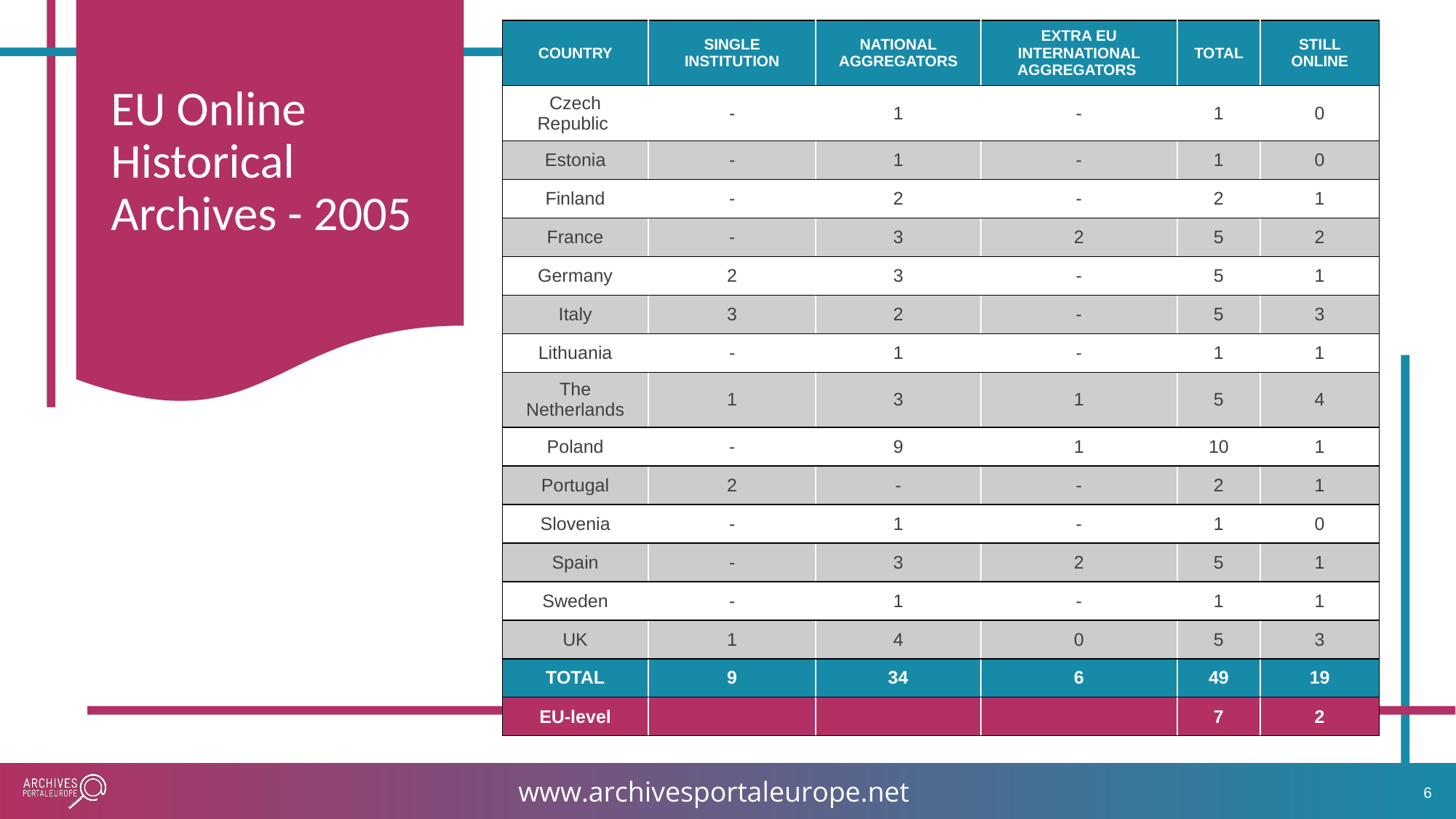

| COUNTRY | SINGLE INSTITUTION | NATIONAL AGGREGATORS | EXTRA EU INTERNATIONAL AGGREGATORS | TOTAL | STILL ONLINE |
| --- | --- | --- | --- | --- | --- |
| Czech Republic | - | 1 | - | 1 | 0 |
| Estonia | - | 1 | - | 1 | 0 |
| Finland | - | 2 | - | 2 | 1 |
| France | - | 3 | 2 | 5 | 2 |
| Germany | 2 | 3 | - | 5 | 1 |
| Italy | 3 | 2 | - | 5 | 3 |
| Lithuania | - | 1 | - | 1 | 1 |
| The Netherlands | 1 | 3 | 1 | 5 | 4 |
| Poland | - | 9 | 1 | 10 | 1 |
| Portugal | 2 | - | - | 2 | 1 |
| Slovenia | - | 1 | - | 1 | 0 |
| Spain | - | 3 | 2 | 5 | 1 |
| Sweden | - | 1 | - | 1 | 1 |
| UK | 1 | 4 | 0 | 5 | 3 |
| TOTAL | 9 | 34 | 6 | 49 | 19 |
| EU-level |  |  |  | 7 | 2 |
EU Online Historical Archives - 2005